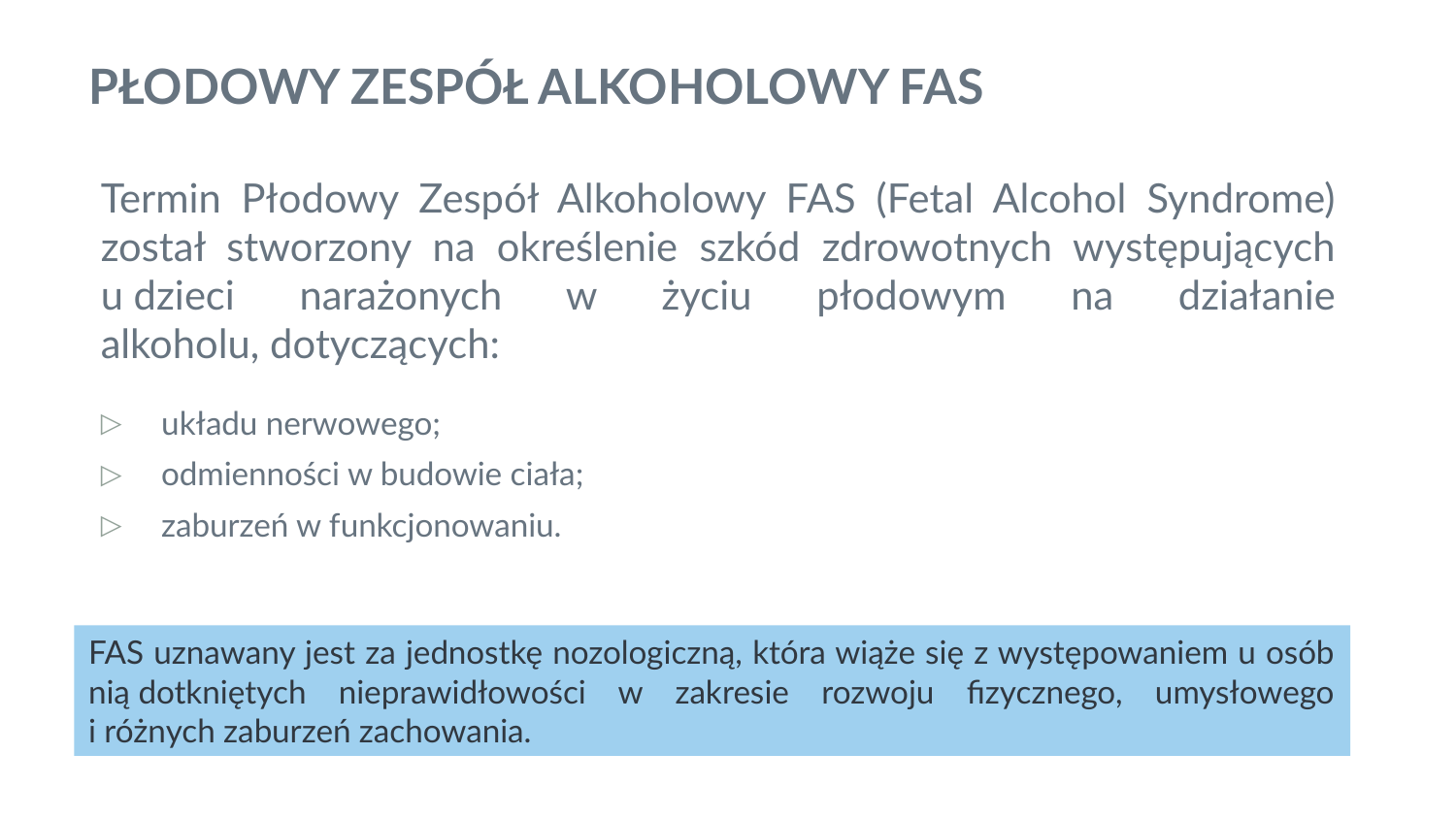

Płodowy Zespół Alkoholowy FAS
Termin Płodowy Zespół Alkoholowy FAS (Fetal Alcohol Syndrome) został stworzony na określenie szkód zdrowotnych występujących u dzieci narażonych w życiu płodowym na działanie alkoholu, dotyczących:
układu nerwowego;
odmienności w budowie ciała;
zaburzeń w funkcjonowaniu.

FAS uznawany jest za jednostkę nozologiczną, która wiąże się z występowaniem u osób nią dotkniętych nieprawidłowości w zakresie rozwoju fizycznego, umysłowego
i różnych zaburzeń zachowania.